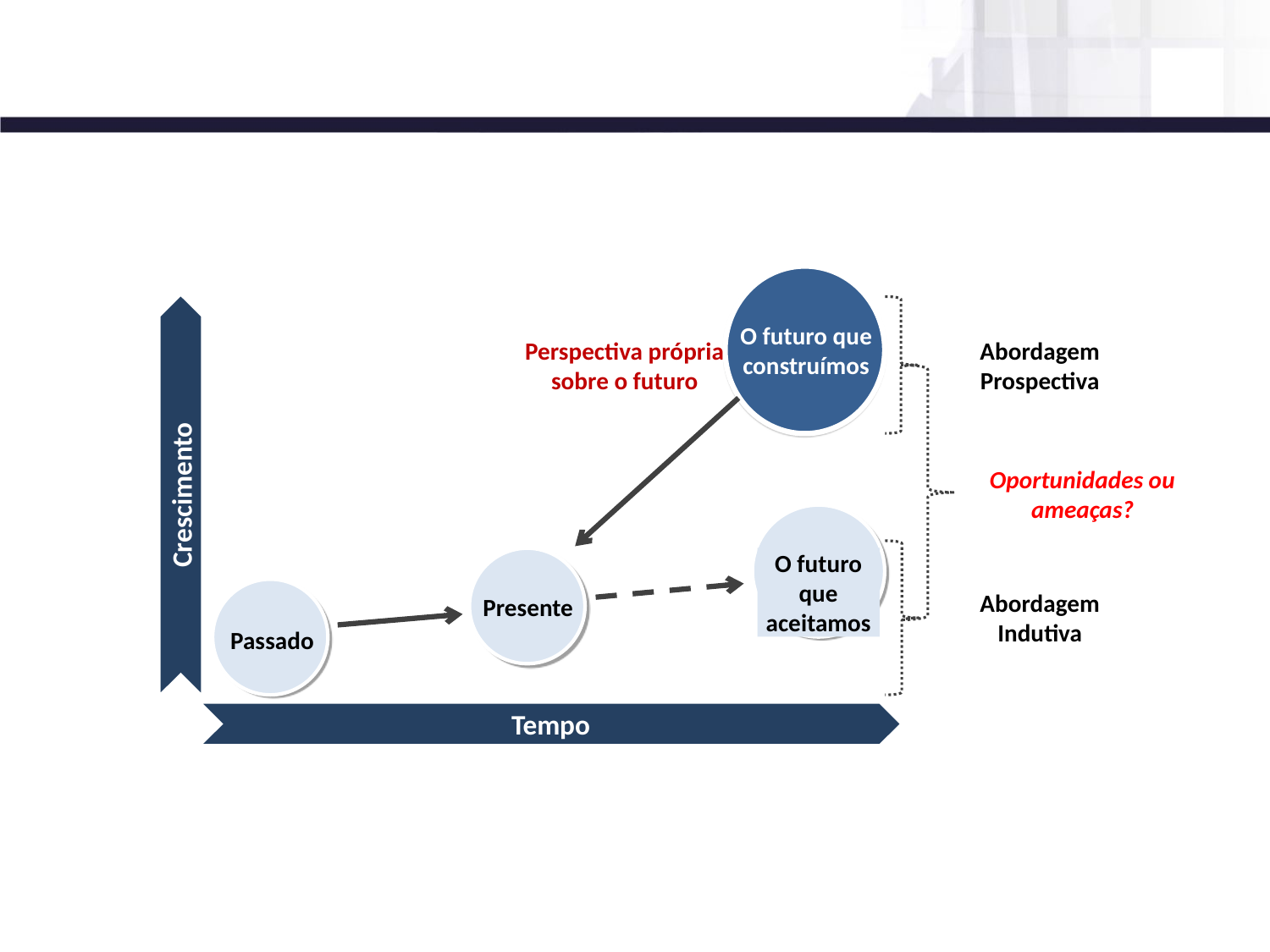

O futuro que construímos

Crescimento

Abordagem Prospectiva
Perspectiva própria sobre o futuro

Oportunidades ou ameaças?

O futuro que aceitamos

Presente

Passado

Abordagem Indutiva

Tempo